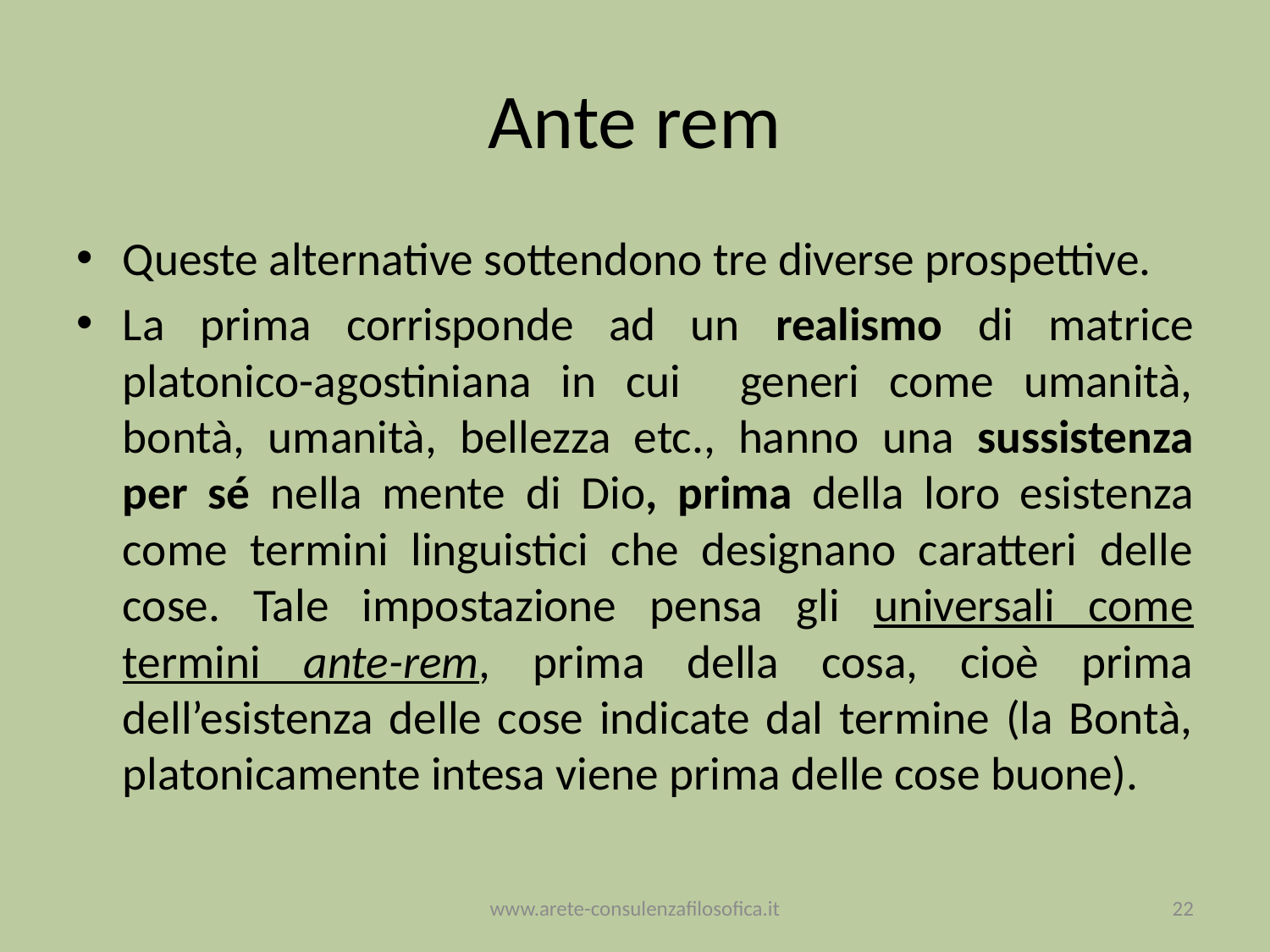

# Ante rem
Queste alternative sottendono tre diverse prospettive.
La prima corrisponde ad un realismo di matrice platonico-agostiniana in cui  generi come umanità, bontà, umanità, bellezza etc., hanno una sussistenza per sé nella mente di Dio, prima della loro esistenza come termini linguistici che designano caratteri delle cose. Tale impostazione pensa gli universali come termini ante-rem, prima della cosa, cioè prima dell’esistenza delle cose indicate dal termine (la Bontà, platonicamente intesa viene prima delle cose buone).
www.arete-consulenzafilosofica.it
22